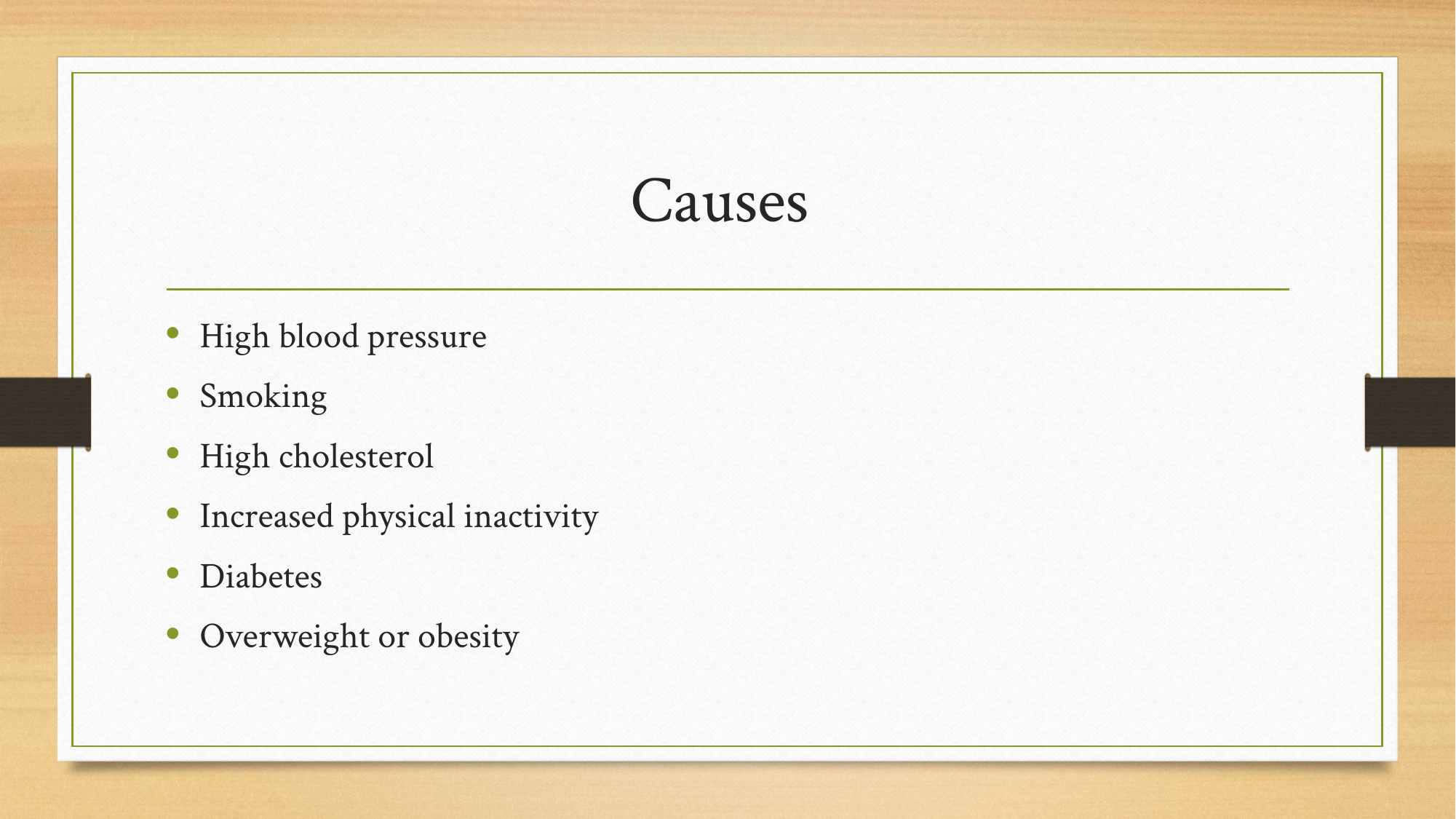

# Causes
High blood pressure
Smoking
High cholesterol
Increased physical inactivity
Diabetes
Overweight or obesity